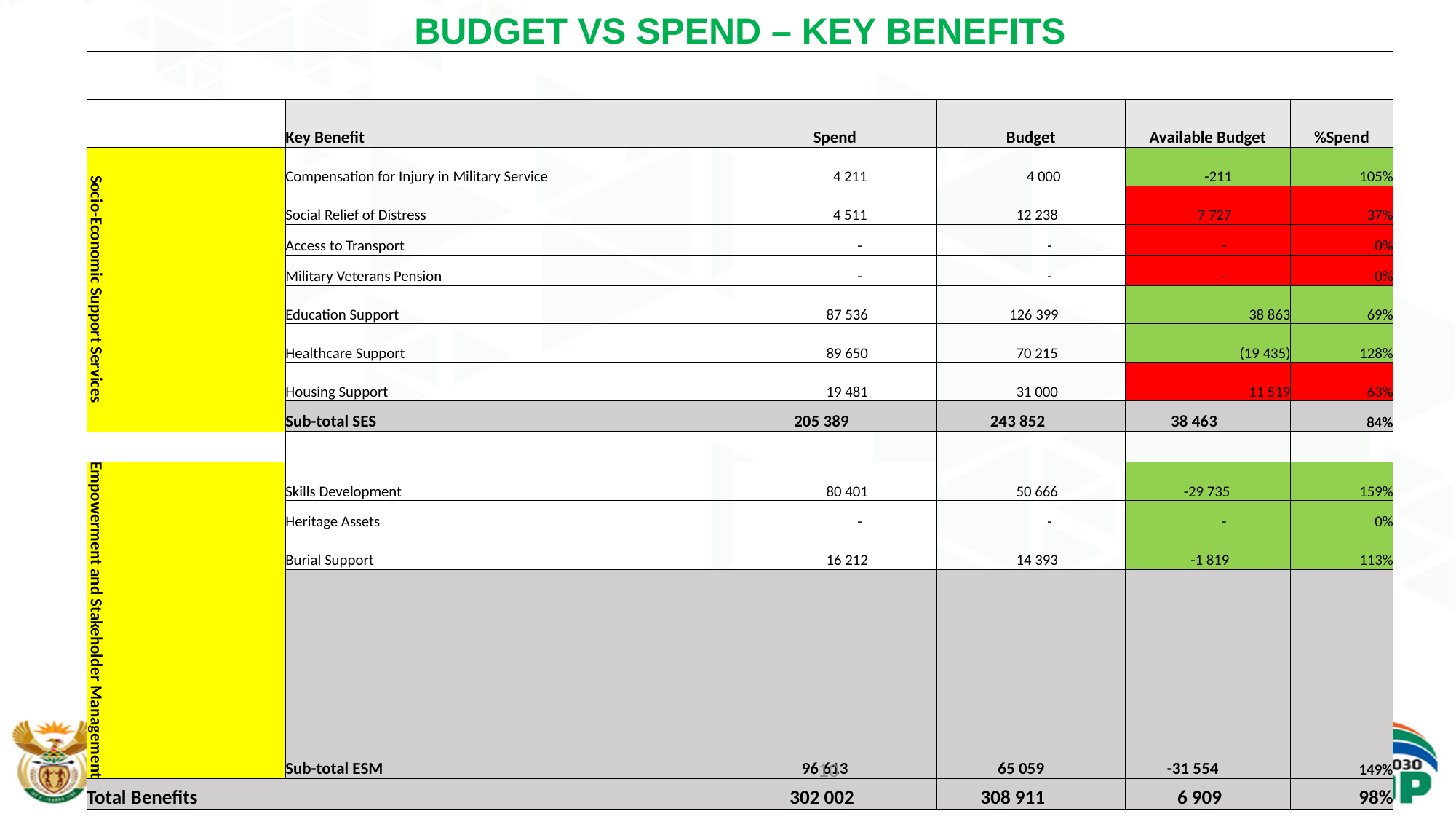

BUDGET VS SPEND – KEY BENEFITS
|  | Key Benefit | Spend | Budget | Available Budget | %Spend |
| --- | --- | --- | --- | --- | --- |
| Socio-Economic Support Services | Compensation for Injury in Military Service | 4 211 | 4 000 | -211 | 105% |
|  | Social Relief of Distress | 4 511 | 12 238 | 7 727 | 37% |
|  | Access to Transport | - | - | - | 0% |
|  | Military Veterans Pension | - | - | - | 0% |
|  | Education Support | 87 536 | 126 399 | 38 863 | 69% |
|  | Healthcare Support | 89 650 | 70 215 | (19 435) | 128% |
|  | Housing Support | 19 481 | 31 000 | 11 519 | 63% |
|  | Sub-total SES | 205 389 | 243 852 | 38 463 | 84% |
|  |  |  |  |  |  |
| Empowerment and Stakeholder Management | Skills Development | 80 401 | 50 666 | -29 735 | 159% |
|  | Heritage Assets | - | - | - | 0% |
|  | Burial Support | 16 212 | 14 393 | -1 819 | 113% |
|  | Sub-total ESM | 96 613 | 65 059 | -31 554 | 149% |
| Total Benefits |  | 302 002 | 308 911 | 6 909 | 98% |
The spend against all benefits tracked behind budget with notable cost pressure on Healthcare Support and burial support due to cost pressure on these benefit.
10